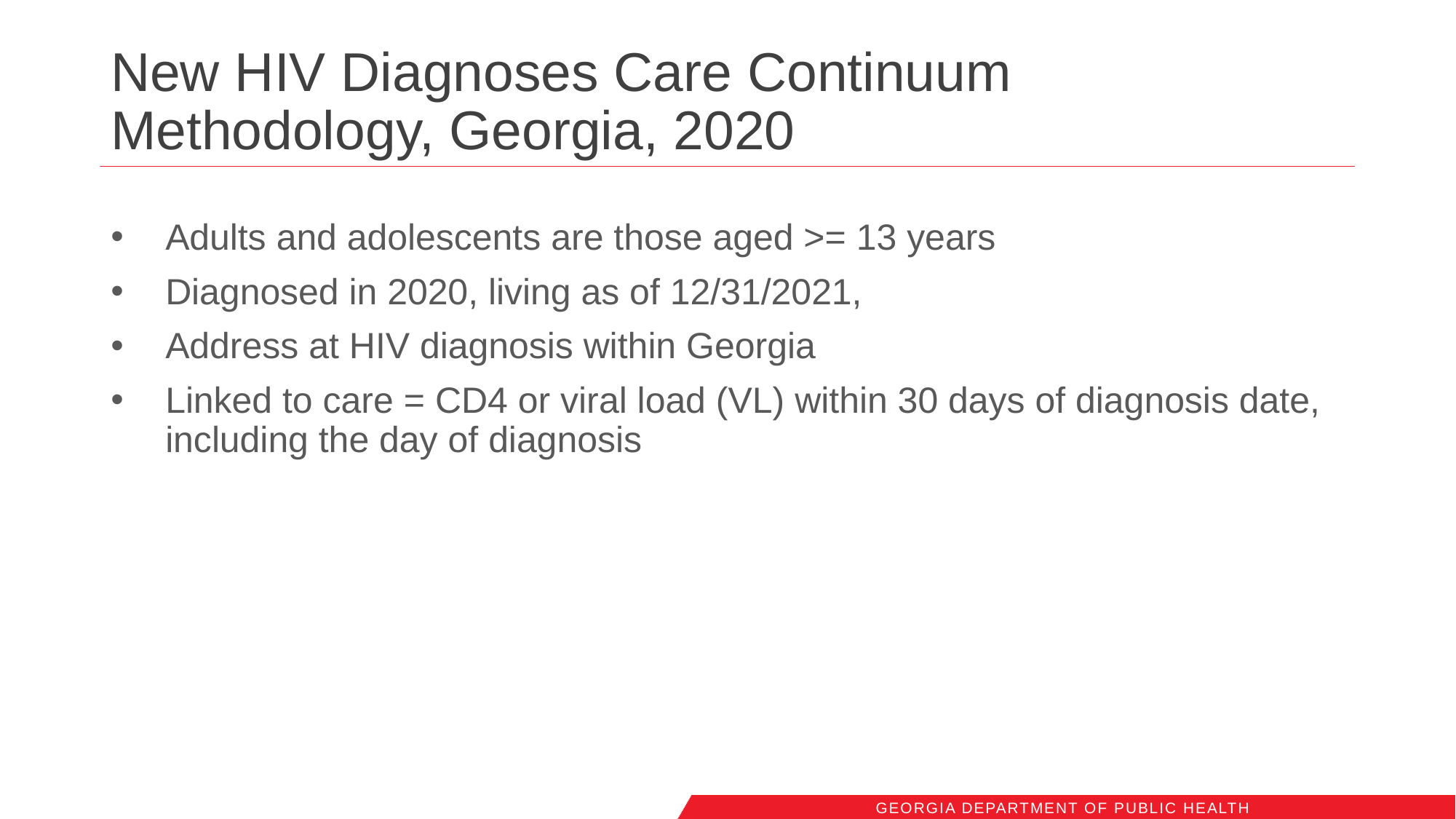

New HIV Diagnoses Care Continuum Methodology, Georgia, 2020
Adults and adolescents are those aged >= 13 years
Diagnosed in 2020, living as of 12/31/2021,
Address at HIV diagnosis within Georgia
Linked to care = CD4 or viral load (VL) within 30 days of diagnosis date, including the day of diagnosis